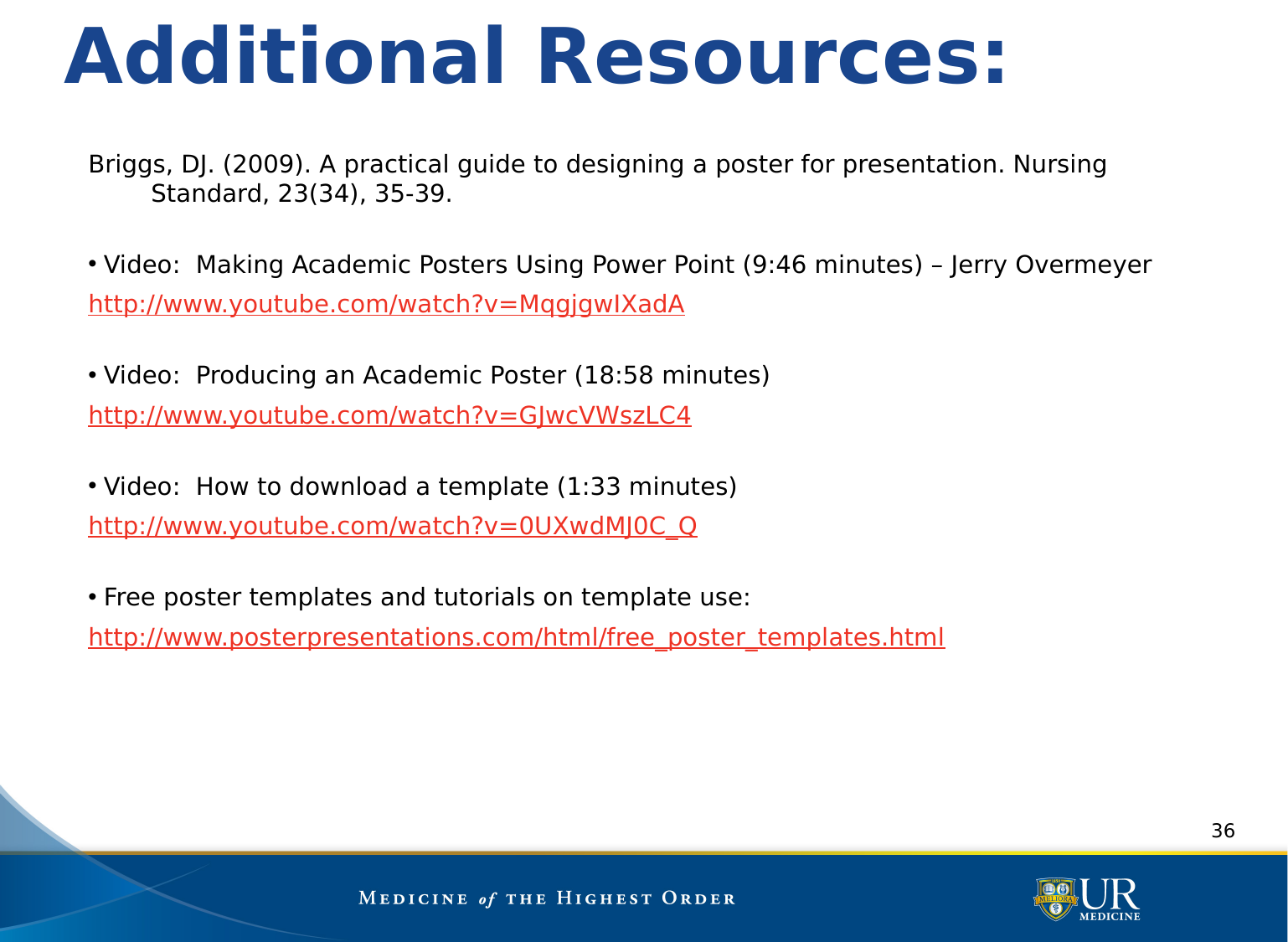

# Additional Resources:
Briggs, DJ. (2009). A practical guide to designing a poster for presentation. Nursing Standard, 23(34), 35-39.
Video:  Making Academic Posters Using Power Point (9:46 minutes) – Jerry Overmeyer
http://www.youtube.com/watch?v=MqgjgwIXadA
Video:  Producing an Academic Poster (18:58 minutes)
http://www.youtube.com/watch?v=GJwcVWszLC4
Video:  How to download a template (1:33 minutes)
http://www.youtube.com/watch?v=0UXwdMJ0C_Q
Free poster templates and tutorials on template use:
http://www.posterpresentations.com/html/free_poster_templates.html
36